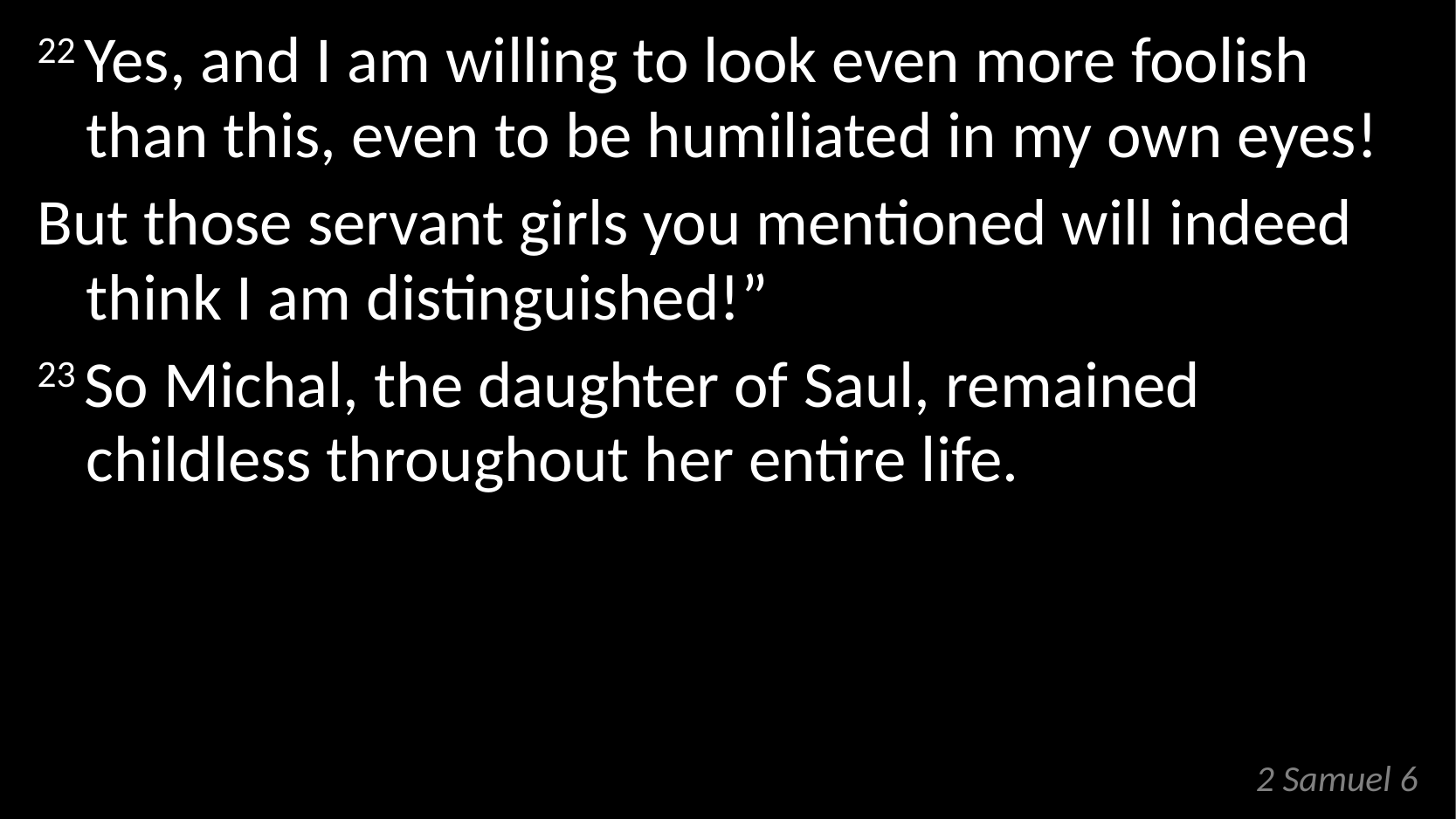

22 Yes, and I am willing to look even more foolish than this, even to be humiliated in my own eyes!
But those servant girls you mentioned will indeed think I am distinguished!”
23 So Michal, the daughter of Saul, remained childless throughout her entire life.
# 2 Samuel 6